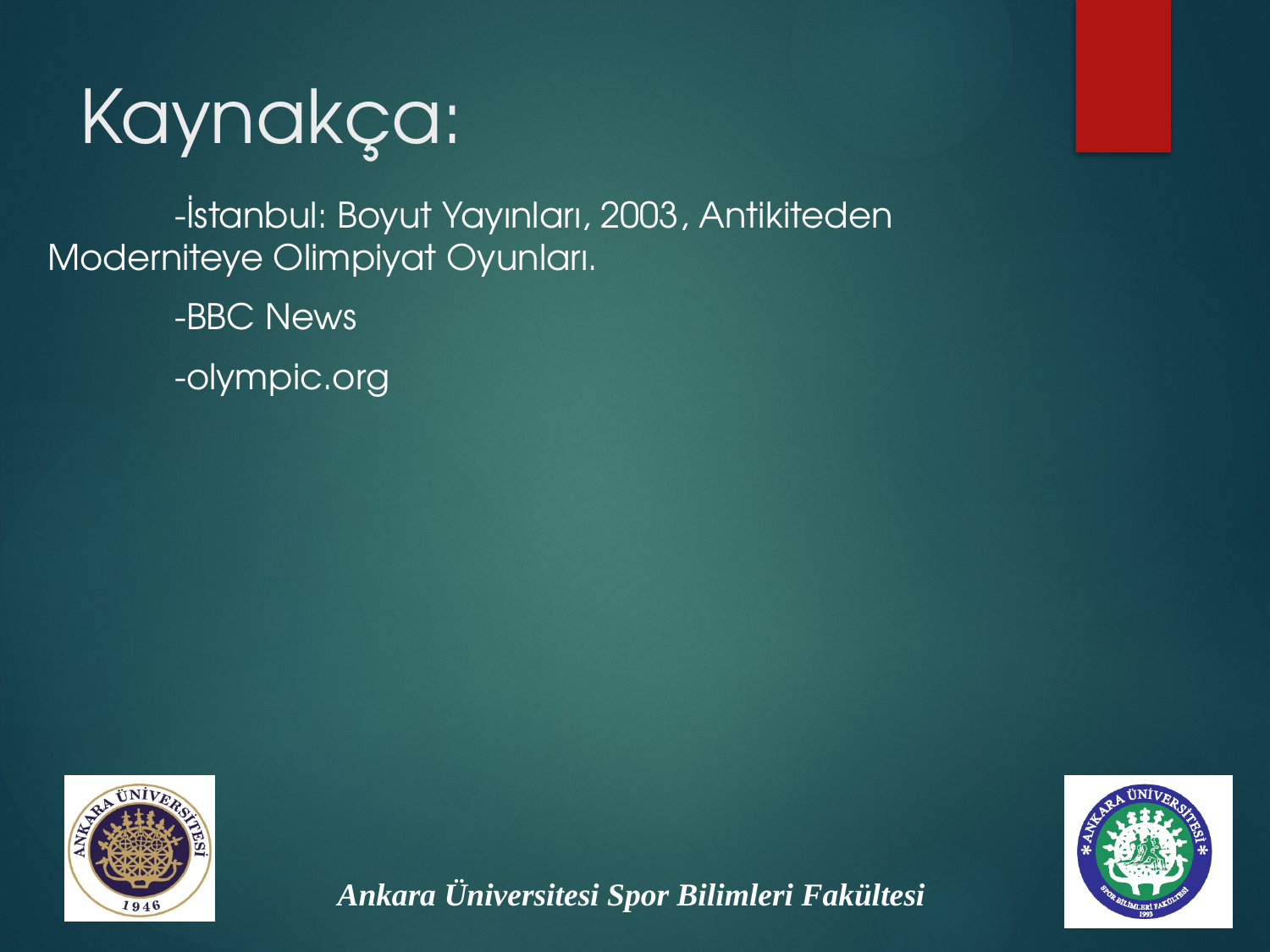

# Kaynakça:
	-İstanbul: Boyut Yayınları, 2003, Antikiteden Moderniteye Olimpiyat Oyunları.
	-BBC News
	-olympic.org